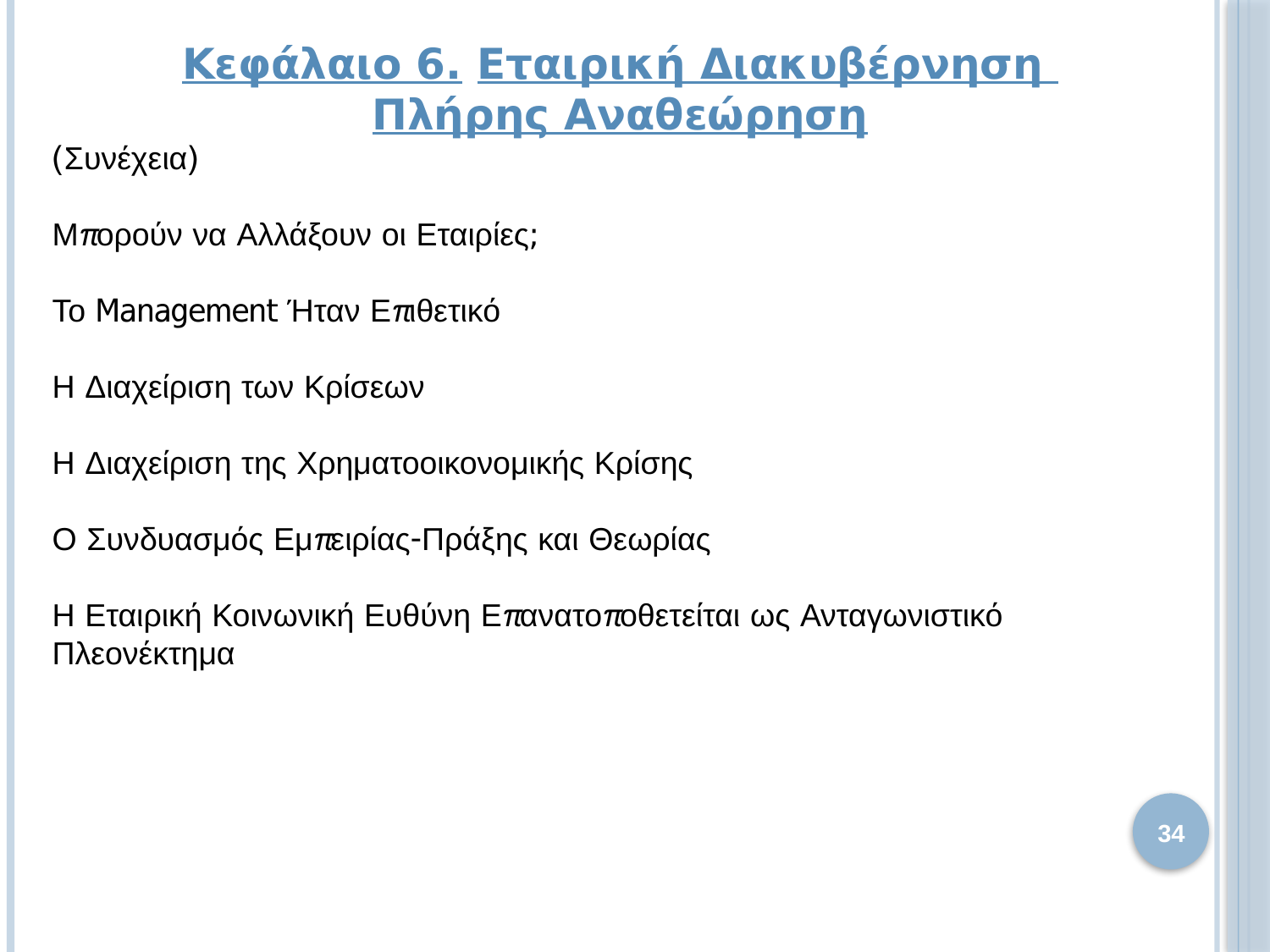

Κεφάλαιο 6. Εταιρική Διακυβέρνηση
Πλήρης Αναθεώρηση
(Συνέχεια)

Μπορούν να Αλλάξουν οι Εταιρίες;

Το Management Ήταν Επιθετικό

Η Διαχείριση των Κρίσεων

Η Διαχείριση της Χρηματοοικονομικής Κρίσης

Ο Συνδυασμός Εμπειρίας-Πράξης και Θεωρίας

Η Εταιρική Κοινωνική Ευθύνη Επανατοποθετείται ως Ανταγωνιστικό        Πλεονέκτημα
34